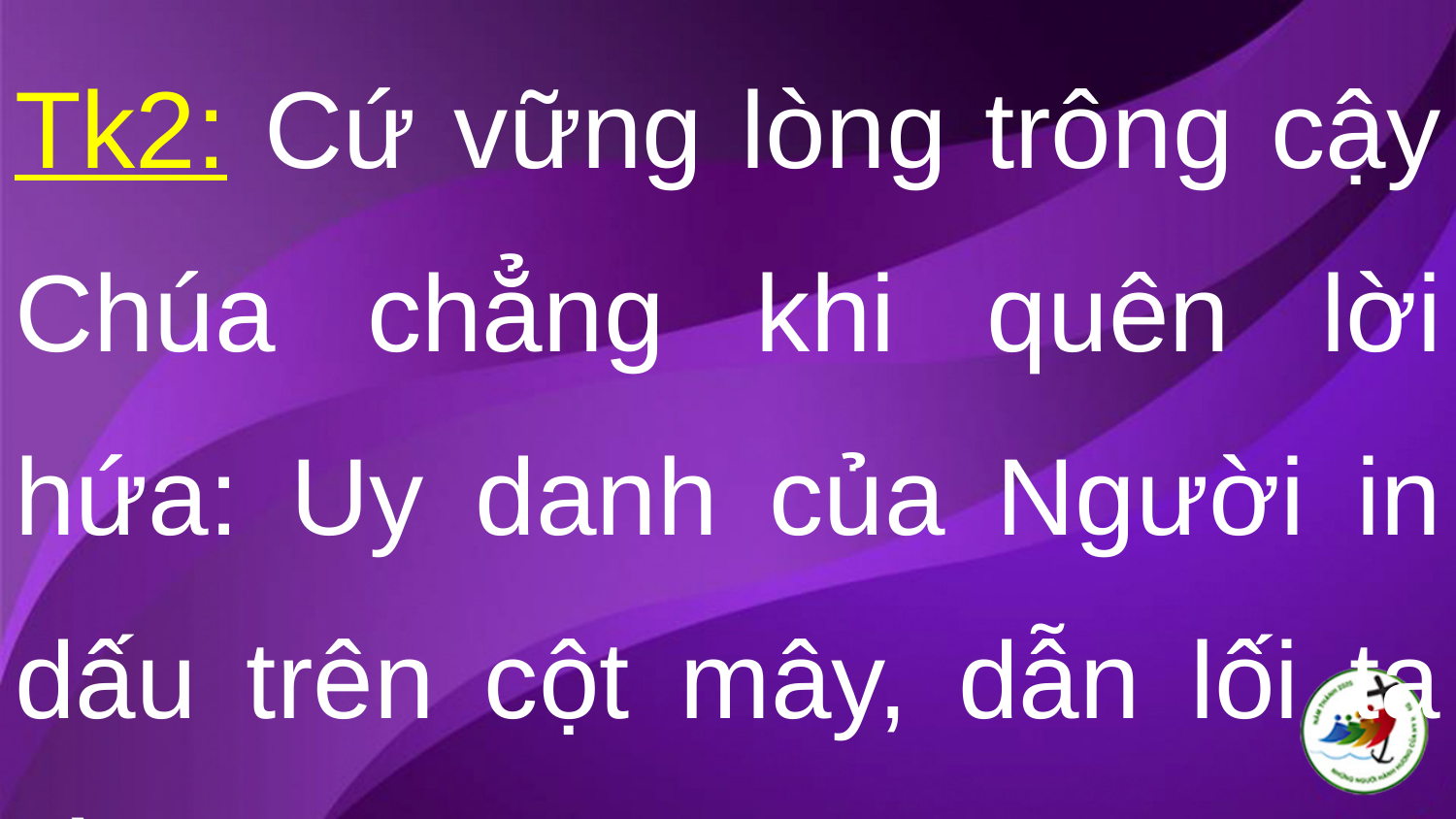

Tk2: Cứ vững lòng trông cậy Chúa chẳng khi quên lời hứa: Uy danh của Người in dấu trên cột mây, dẫn lối ta về đây.